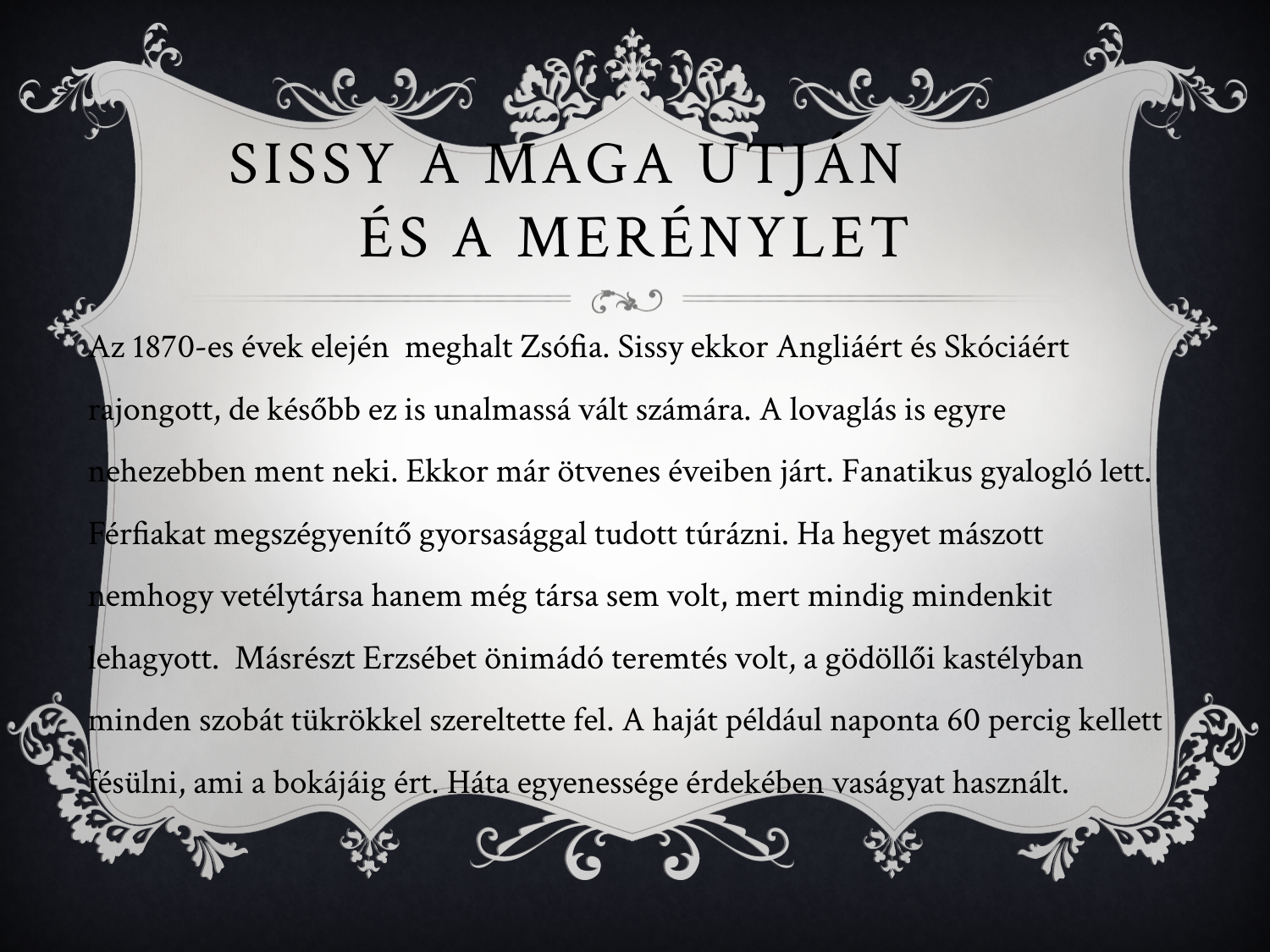

# Sissy a maga utján        és a merénylet
Az 1870-es évek elején  meghalt Zsófia. Sissy ekkor Angliáért és Skóciáért rajongott, de később ez is unalmassá vált számára. A lovaglás is egyre nehezebben ment neki. Ekkor már ötvenes éveiben járt. Fanatikus gyalogló lett. Férfiakat megszégyenítő gyorsasággal tudott túrázni. Ha hegyet mászott nemhogy vetélytársa hanem még társa sem volt, mert mindig mindenkit lehagyott.  Másrészt Erzsébet önimádó teremtés volt, a gödöllői kastélyban minden szobát tükrökkel szereltette fel. A haját például naponta 60 percig kellett fésülni, ami a bokájáig ért. Háta egyenessége érdekében vaságyat használt.